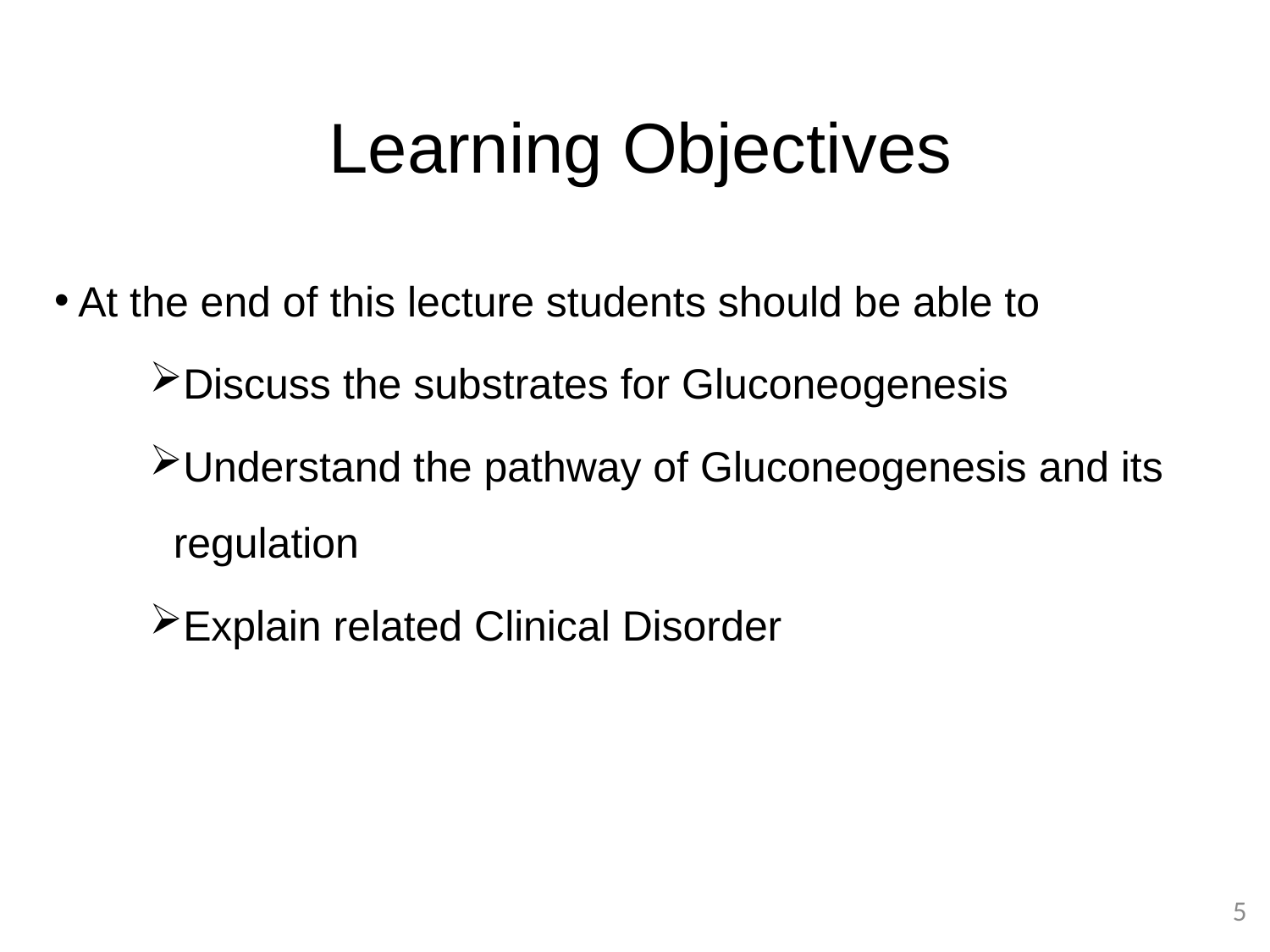

Learning Objectives

At the end of this lecture students should be able to
Discuss the substrates for Gluconeogenesis
Understand the pathway of Gluconeogenesis and its regulation
Explain related Clinical Disorder

5